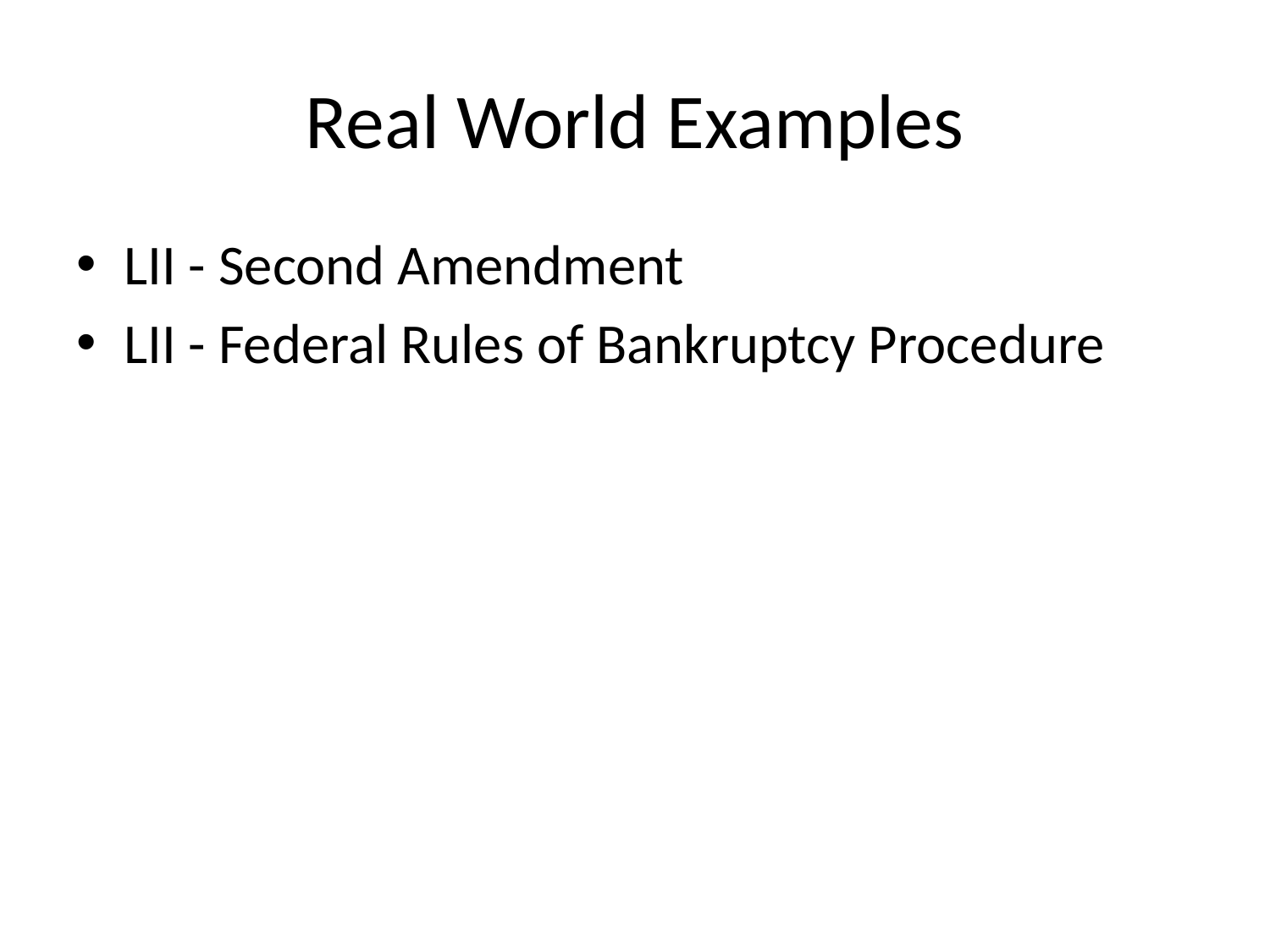

# Real World Examples
LII - Second Amendment
LII - Federal Rules of Bankruptcy Procedure